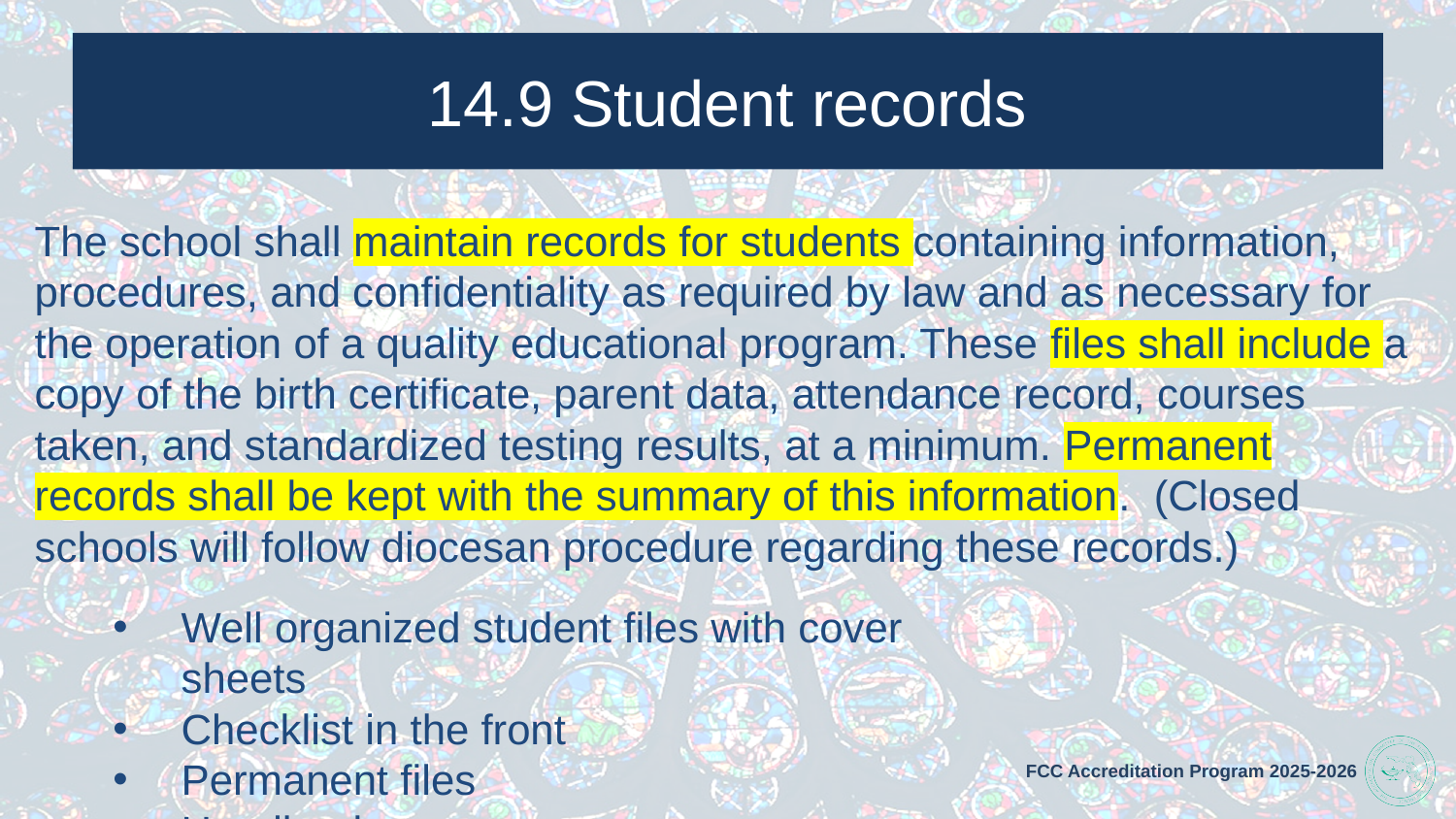

14.9 Student records
# The school shall maintain records for students containing information, procedures, and confidentiality as required by law and as necessary for the operation of a quality educational program. These files shall include a copy of the birth certificate, parent data, attendance record, courses taken, and standardized testing results, at a minimum. Permanent records shall be kept with the summary of this information.  (Closed schools will follow diocesan procedure regarding these records.)
Well organized student files with cover sheets
Checklist in the front
Permanent files
Handbook